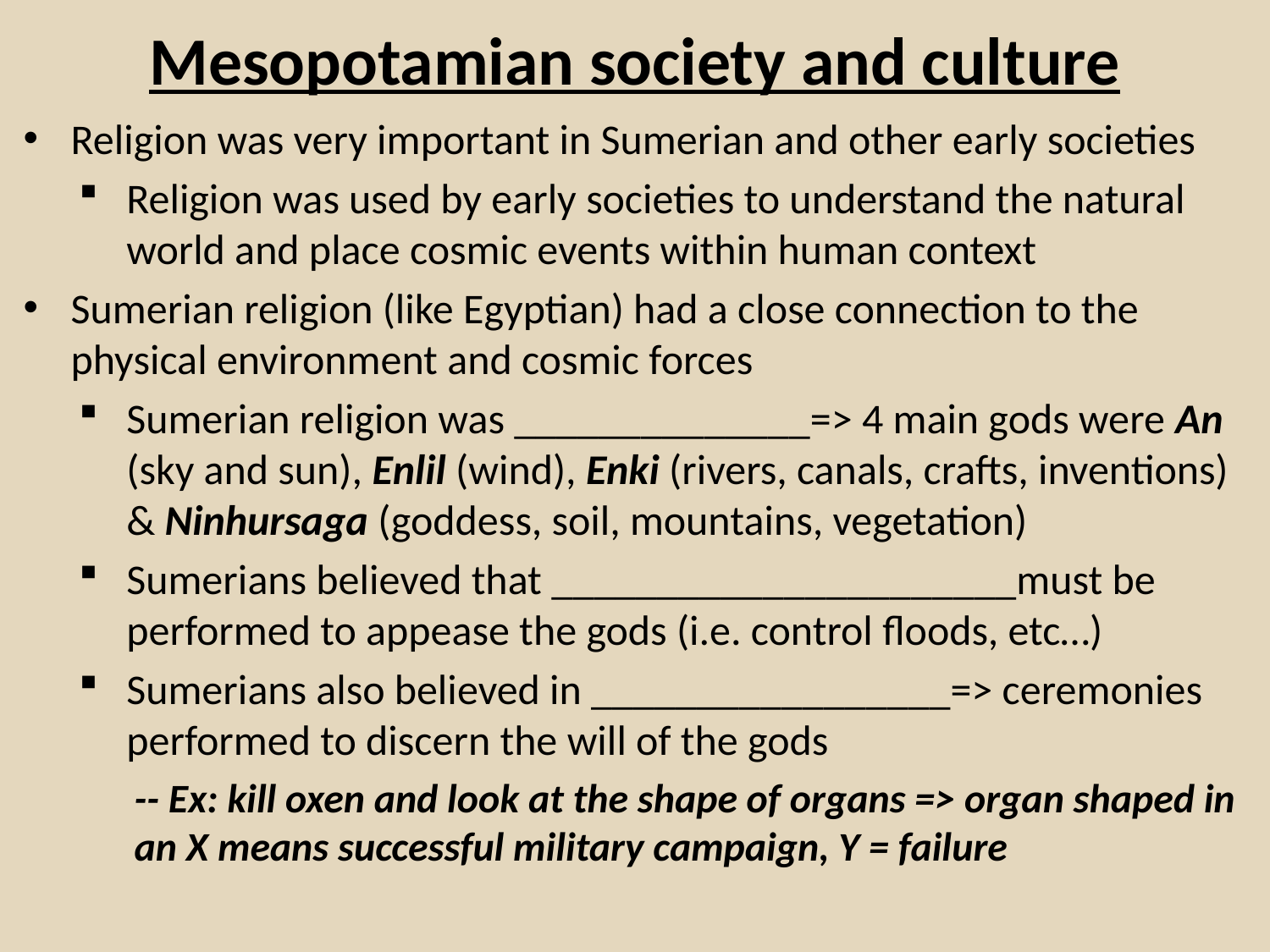

# Mesopotamian society and culture
Religion was very important in Sumerian and other early societies
Religion was used by early societies to understand the natural world and place cosmic events within human context
Sumerian religion (like Egyptian) had a close connection to the physical environment and cosmic forces
Sumerian religion was ______________=> 4 main gods were An (sky and sun), Enlil (wind), Enki (rivers, canals, crafts, inventions) & Ninhursaga (goddess, soil, mountains, vegetation)
Sumerians believed that ______________________must be performed to appease the gods (i.e. control floods, etc…)
Sumerians also believed in _________________=> ceremonies performed to discern the will of the gods
-- Ex: kill oxen and look at the shape of organs => organ shaped in an X means successful military campaign, Y = failure